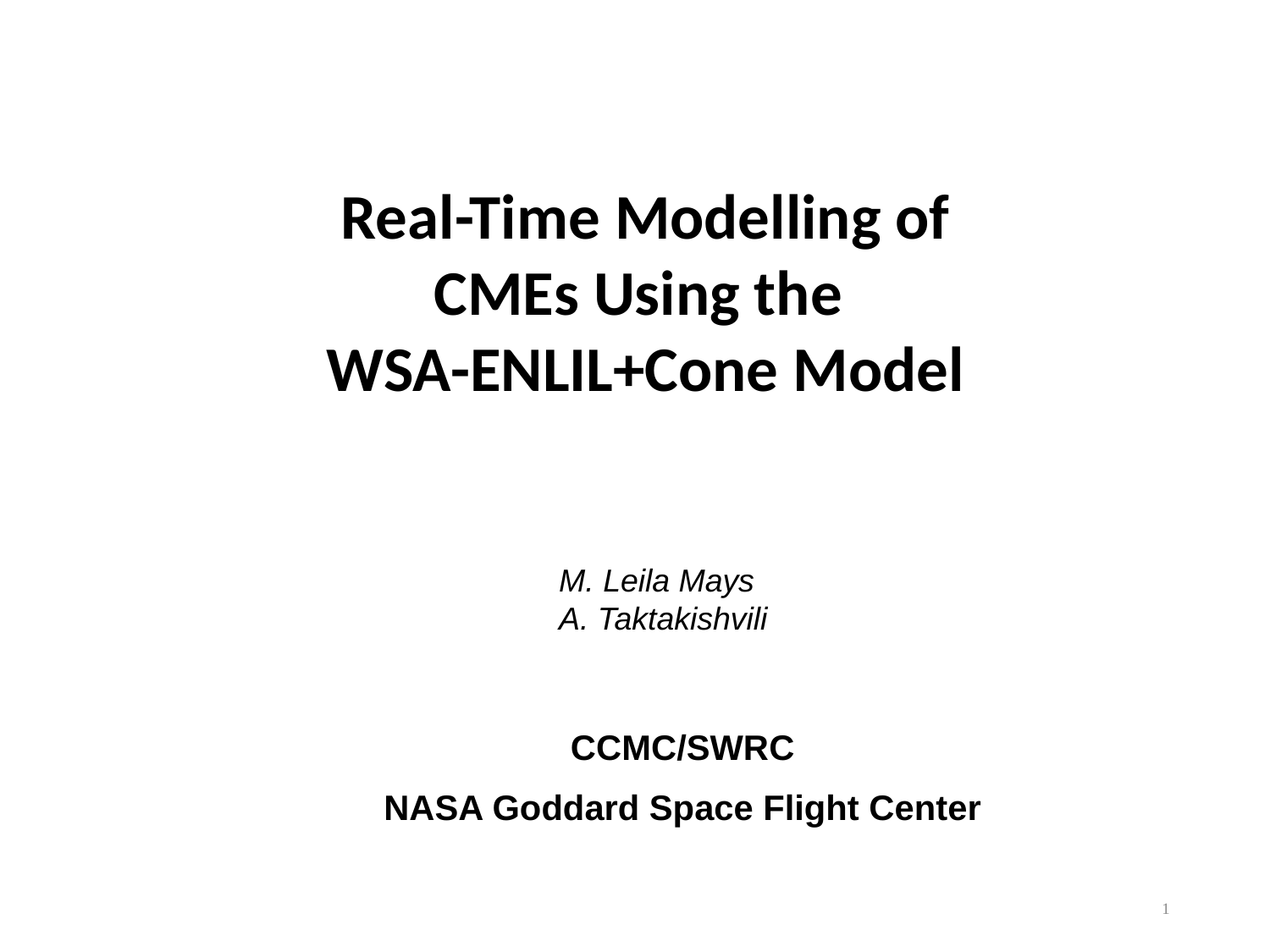

Real-Time Modelling of CMEs Using the
WSA-ENLIL+Cone Model

M. Leila Mays
A. Taktakishvili
CCMC/SWRC
NASA Goddard Space Flight Center
1